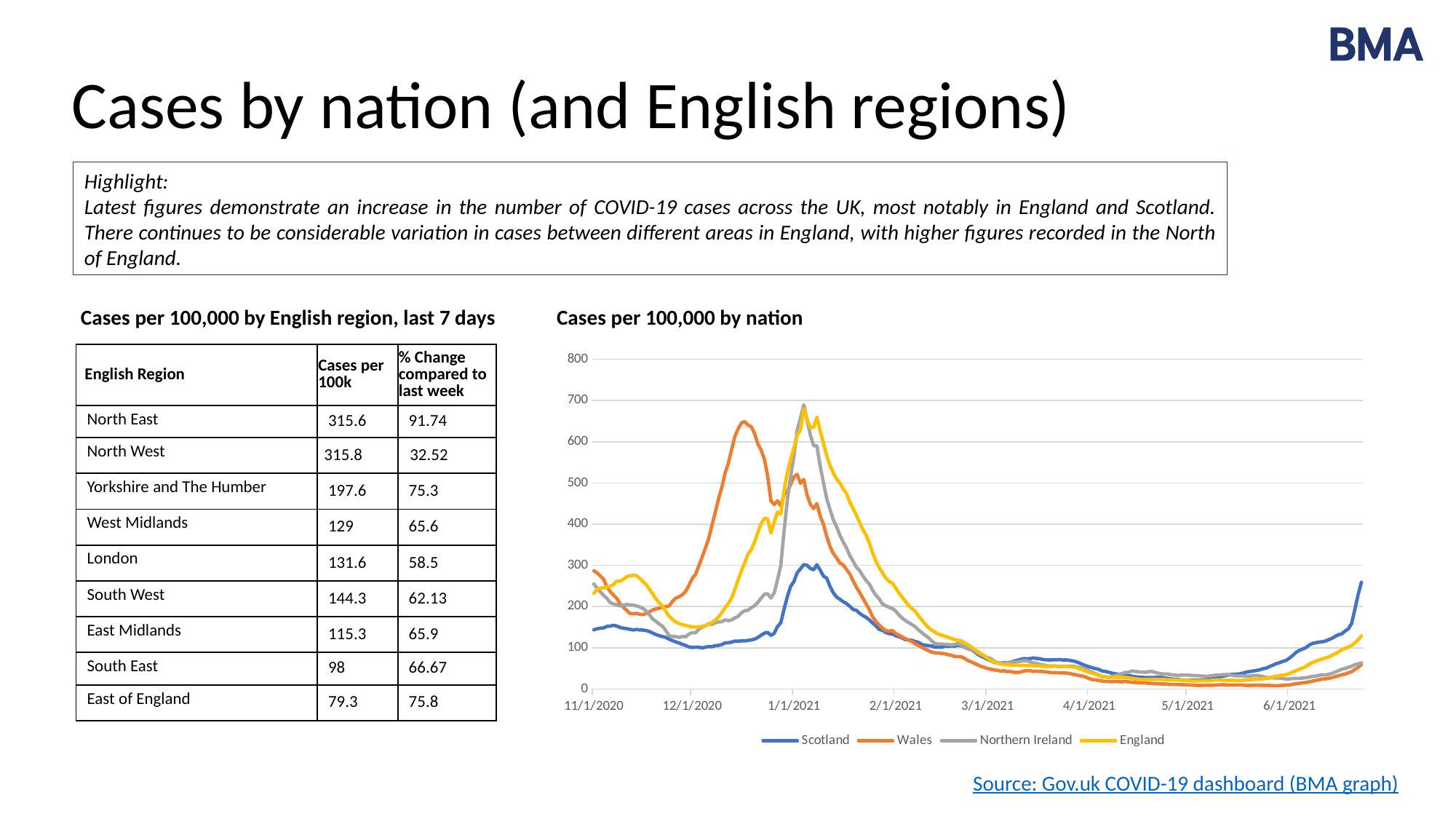

# Cases by nation (and English regions)
Highlight:
Latest figures demonstrate an increase in the number of COVID-19 cases across the UK, most notably in England and Scotland. There continues to be considerable variation in cases between different areas in England, with higher figures recorded in the North of England.
Cases per 100,000 by nation
Cases per 100,000 by English region, last 7 days
| English Region | Cases per 100k | % Change compared to last week |
| --- | --- | --- |
| North East​ | 315.6 | 91.74 |
| North West​ | 315.8 | 32.52 |
| Yorkshire and The Humber​ | 197.6 | 75.3 |
| West Midlands​ | 129 | 65.6 |
| London​ | 131.6 | 58.5 |
| South West​ | 144.3 | 62.13 |
| East Midlands​ | 115.3 | 65.9 |
| South East​ | 98 | 66.67 |
| East of England​ | 79.3 | 75.8 |

### Chart

| Category | Scotland | Wales | Northern Ireland | England |
|---|---|---|---|---|
| 44136 | 143.70435451100983 | 286.7855061992547 | 254.796645872796 | 232.39307590260557 |
| 44137 | 146.1387805904856 | 282.15481786646427 | 244.4991648478851 | 241.57992825372114 |
| 44138 | 147.67631285120714 | 274.4158592828967 | 235.68029648296135 | 244.8026995097497 |
| 44139 | 148.31695129317444 | 266.0742768751988 | 227.01985090303629 | 245.62349351211196 |
| 44140 | 151.95943843464573 | 248.12243032479205 | 220.04924836309655 | 247.22599608815264 |
| 44141 | 152.67329269855216 | 236.57742653619118 | 209.4349217681884 | 249.33483262668952 |
| 44142 | 154.5769040689693 | 227.8869566513653 | 206.42488885321444 | 253.36951483310673 |
| 44143 | 152.8197243424304 | 219.8942617207955 | 204.25977745823317 | 261.52593315528264 |
| 44144 | 149.47010048871562 | 207.23916141405996 | 201.6722053032555 | 261.8279569223856 |
| 44145 | 147.56648911829845 | 198.6438426593599 | 203.9429318882359 | 265.6672119853833 |
| 44146 | 146.59637947760513 | 191.06346929266869 | 204.84066100322812 | 272.68659965493606 |
| 44147 | 144.72937601815752 | 183.29279366572584 | 204.3125850532327 | 274.59290260847445 |
| 44148 | 143.24675562389032 | 182.72188688497084 | 203.62608631823863 | 276.0568295737267 |
| 44149 | 144.52803250782495 | 183.45137888260223 | 201.6722053032555 | 275.01395927202395 |
| 44150 | 143.41149122325334 | 181.2946199330834 | 199.08463314827793 | 268.3534469022053 |
| 44151 | 143.1003239800121 | 180.7237131523284 | 195.54652428330851 | 260.59498930844745 |
| 44152 | 141.8922629180166 | 183.16592549222472 | 188.94557490836561 | 253.2398222742919 |
| 44153 | 139.45783683854083 | 187.35257521776128 | 180.0210913534428 | 241.82154726740353 |
| 44154 | 135.5773982757674 | 192.0466976373023 | 169.35395716353509 | 230.3730698838049 |
| 44155 | 131.9715190452657 | 194.48890997719863 | 163.9675824735817 | 217.981212380608 |
| 44156 | 129.15270990060952 | 196.13819623271303 | 157.26101790863967 | 208.35553726199575 |
| 44157 | 127.17588270825324 | 198.96101309311268 | 152.0330660036849 | 200.93996547441958 |
| 44158 | 125.03431991653397 | 200.1662607413732 | 141.2603166237781 | 187.57985530609835 |
| 44159 | 120.78780224406495 | 201.84726404026287 | 129.00895458388408 | 176.39253965052401 |
| 44160 | 117.40157047938061 | 212.94822922160984 | 127.74157230389504 | 168.783317329923 |
| 44161 | 114.1434664030897 | 220.52860258830106 | 127.10788116390053 | 163.04486575496588 |
| 44162 | 111.8371680120074 | 223.66858988245346 | 124.9955773639188 | 158.75968148289263 |
| 44163 | 108.3228085589296 | 228.8701849959989 | 127.63595711389594 | 156.25110760554296 |
| 44164 | 105.52230336975822 | 236.76772879644287 | 126.68542040390417 | 154.24353785950532 |
| 44165 | 102.0994636941043 | 251.80160735632415 | 133.49760015884524 | 152.15069081452097 |
| 44166 | 100.96461845404791 | 268.23103582471765 | 136.6132482638183 | 151.24284290281722 |
| 44167 | 101.29408965277396 | 277.96816814092773 | 136.40201788382012 | 150.40605940690241 |
| 44168 | 101.34900151922831 | 298.48909520473194 | 144.79842548874748 | 150.8555418367675 |
| 44169 | 99.6833415701133 | 319.5174949625406 | 150.07918498870183 | 151.9570402814961 |
| 44170 | 101.42221734116742 | 341.37053784810644 | 152.8779875236776 | 153.6235008317468 |
| 44171 | 103.05126937931287 | 364.55569655543394 | 158.79243816362643 | 157.1127636469839 |
| 44172 | 102.75840609155638 | 396.46304219096265 | 156.89136474364287 | 161.3108940097157 |
| 44173 | 104.86336097230611 | 427.8946321758621 | 160.58789639361092 | 166.9214296362527 |
| 44174 | 105.90668643493859 | 461.1340936331525 | 162.85862297859128 | 174.02609460475225 |
| 44175 | 107.68217011696227 | 488.34731684914004 | 163.122660953589 | 184.7195125705934 |
| 44176 | 111.91038383394651 | 523.6801031691987 | 167.7697293135488 | 197.1220297361586 |
| 44177 | 112.25815898815733 | 547.531319787407 | 165.92146348856477 | 207.58626496108045 |
| 44178 | 113.64925960500065 | 580.3901767241939 | 167.55849893355062 | 220.48090320598408 |
| 44179 | 116.23011732835465 | 612.9952973139788 | 172.73364324350587 | 242.02585746279675 |
| 44180 | 115.99216590705251 | 631.3594654282641 | 176.21894451347572 | 264.09491178605293 |
| 44181 | 116.77923599289807 | 645.6004179037635 | 184.7737749034017 | 286.5939058248322 |
| 44182 | 116.87075577032198 | 649.1527267617946 | 190.1601495933551 | 306.2201208553434 |
| 44183 | 117.78595354456098 | 640.4305398335933 | 191.0050711133478 | 327.47015778663194 |
| 44184 | 119.0672304284956 | 636.7830798454365 | 197.4475977032921 | 337.60749669892465 |
| 44185 | 120.95253784342798 | 620.1316320734161 | 202.09466606325188 | 356.8126550658864 |
| 44186 | 125.01601596104919 | 594.9165825900708 | 210.174228098182 | 380.0240698729498 |
| 44187 | 130.48889865099846 | 579.819269943439 | 219.99644076809702 | 401.00228541384564 |
| 44188 | 135.44927058737395 | 557.6807736674957 | 229.97707622301073 | 414.3215335430882 |
| 44189 | 137.46270569069975 | 516.3534661495097 | 231.08603571800109 | 412.7314672398107 |
| 44190 | 129.95808394193986 | 456.2813859967351 | 220.78855469309016 | 378.70760157045964 |
| 44191 | 135.46757454285873 | 447.49576498178334 | 233.19833951798282 | 405.2981293482872 |
| 44192 | 151.59335932495014 | 456.63027347386304 | 264.98851170770786 | 429.28059306666063 |
| 44193 | 160.8002489337946 | 444.3240606442556 | 300.1055623824041 | 424.7520131705103 |
| 44194 | 193.9853202277012 | 471.5372838602433 | 383.64717767168145 | 480.8946782541697 |
| 44195 | 224.2051507330734 | 479.65684696431424 | 458.6867701660323 | 525.7949527600184 |
| 44196 | 249.04361832592025 | 496.688899256838 | 516.6695094755308 | 557.7437374883324 |
| 44197 | 260.886277524573 | 514.7041798939953 | 564.5131905451169 | 585.3646992950996 |
| 44198 | 282.1188658869182 | 520.8572863087991 | 628.3575728995647 | 616.384316786973 |
| 44199 | 291.6003148280343 | 499.0676775099837 | 656.9264817943176 | 628.9591651608265 |
| 44200 | 301.8505298995113 | 508.64622460931736 | 689.5615755040353 | 680.6123357770194 |
| 44201 | 300.2397818168506 | 471.22011342649046 | 653.3355653343486 | 654.9118898069484 |
| 44202 | 292.5704244687277 | 448.7327296734191 | 616.2646336446693 | 634.3334116048653 |
| 44203 | 289.33062434792157 | 437.726915622198 | 590.5473348798918 | 634.5981265536791 |
| 44204 | 301.6308824336939 | 449.9379773216797 | 589.9136437398972 | 659.6589927816498 |
| 44205 | 288.45203448465213 | 419.9653713320429 | 540.9081955803211 | 626.3937397508456 |
| 44206 | 273.93699778522137 | 399.95191696224305 | 501.3024993306637 | 596.7883041331721 |
| 44207 | 268.7386744275438 | 370.6770859268624 | 462.17207143600217 | 566.3816172274784 |
| 44208 | 249.08022623688979 | 345.8743580073958 | 435.66265874623156 | 542.6461023539715 |
| 44209 | 233.63168780773523 | 329.1594761486248 | 411.0543194764444 | 524.5850810812117 |
| 44210 | 223.05200153753228 | 317.9950768805273 | 394.05027388659147 | 509.81434225948 |
| 44211 | 217.81707026888512 | 305.8157322244209 | 373.5609270267687 | 499.9736972831061 |
| 44212 | 211.92319660278585 | 301.47049728200795 | 357.24338017190985 | 486.14278536018315 |
| 44213 | 207.67667893031683 | 290.2743809705352 | 343.0381371170327 | 474.337209287245 |
| 44214 | 201.01403913385684 | 279.55402030969157 | 324.39705608219396 | 454.3130335283157 |
| 44215 | 193.19825014185565 | 263.06115775454754 | 310.8783117623109 | 438.83165054869454 |
| 44216 | 190.94686361722768 | 247.45637241391123 | 296.03937756743926 | 422.14394911105614 |
| 44217 | 183.9547526220416 | 234.7061209770499 | 287.5373547725128 | 404.80245504815935 |
| 44218 | 178.28052642175973 | 220.750621891928 | 274.916339567622 | 387.2459911275011 |
| 44219 | 173.90588106089726 | 206.03391376579944 | 263.2458610727229 | 373.42573886694646 |
| 44220 | 167.7557520180111 | 192.42730215780563 | 254.5326078977983 | 354.32184729248394 |
| 44221 | 160.1596104918273 | 174.951211258028 | 239.58805851292757 | 330.1261903267437 |
| 44222 | 153.16749949664123 | 163.85024607668103 | 227.33669647303353 | 309.63121281321264 |
| 44223 | 144.49142459685538 | 155.38179549548207 | 218.729058488108 | 294.5033753021415 |
| 44224 | 142.2583420277122 | 147.42081760828754 | 206.2664660682158 | 282.22877408499636 |
| 44225 | 137.1698424029433 | 141.90205206098932 | 201.83062808825417 | 269.3909873727238 |
| 44226 | 134.38764116925668 | 140.1576146753491 | 198.08128884328661 | 260.72823508805175 |
| 44227 | 133.50905130598724 | 142.18750545136683 | 195.07125592831264 | 257.6262733388644 |
| 44228 | 129.445573188366 | 134.765717301552 | 189.36803566836198 | 245.20066023816776 |
| 44229 | 127.15757875276849 | 130.57906757601543 | 179.7570533784451 | 233.16590142431033 |
| 44230 | 123.77134698808412 | 126.74130532760694 | 172.3111824835095 | 222.81536926465083 |
| 44231 | 119.76278073691725 | 121.76172951768842 | 166.02707867856387 | 212.6957964563054 |
| 44232 | 119.2685739388282 | 118.68517631028656 | 161.0631647486068 | 202.54957449203908 |
| 44233 | 118.00560101037833 | 114.6571118016264 | 156.46890398364656 | 194.7005097681504 |
| 44234 | 115.13187999926784 | 109.07491216757762 | 150.76568372369587 | 188.3544574381978 |
| 44235 | 113.17335676239635 | 105.26886696254438 | 143.00296725876302 | 177.20800382170214 |
| 44236 | 107.81029780535575 | 100.98706610688198 | 136.93009383381556 | 167.58943514466876 |
| 44237 | 106.25446158914941 | 96.76869933797016 | 130.2235292688736 | 157.6866088044796 |
| 44238 | 105.24774403748651 | 92.8357859594358 | 124.625924198922 | 148.93147277928188 |
| 44239 | 104.57049768454964 | 89.85438388215977 | 116.70478494899051 | 142.88211438524812 |
| 44240 | 101.34900151922831 | 87.41217154226344 | 110.47348873904441 | 137.8365408642332 |
| 44241 | 101.80660040634781 | 87.57075675913983 | 108.78364569905901 | 133.21380061716246 |
| 44242 | 101.29408965277396 | 86.33379206750402 | 109.20610645905536 | 130.77806776599644 |
| 44243 | 104.039682975491 | 85.63601711324792 | 108.30837734406313 | 128.24284473272593 |
| 44244 | 103.7651236432193 | 83.1938047733516 | 107.78030139406769 | 125.0147436455132 |
| 44245 | 104.35085021873226 | 82.11542529859217 | 107.09380265907363 | 122.67139453487283 |
| 44246 | 104.16781066388445 | 79.0388720911903 | 108.04433936906543 | 119.67780601976362 |
| 44247 | 106.34598136657333 | 78.56311644056115 | 110.26225835904623 | 118.16413396345915 |
| 44248 | 105.04640052715392 | 78.05564374655673 | 106.98818746907456 | 116.85654871294258 |
| 44249 | 101.84320831731738 | 74.34474967164931 | 100.75689125912845 | 112.21959558271408 |
| 44250 | 98.0176816209983 | 69.46032499185665 | 97.74685834415449 | 107.46893938722327 |
| 44251 | 95.67477531894642 | 66.00316726395145 | 94.84244061917961 | 102.61701639923322 |
| 44252 | 91.11709040323615 | 62.26055614566877 | 93.20540517419377 | 96.7666383694085 |
| 44253 | 84.34462687386744 | 58.835115461138855 | 87.02691655924721 | 91.05661256076696 |
| 44254 | 79.84185382461149 | 54.77533390910339 | 83.01353933928193 | 86.10519939067238 |
| 44255 | 76.43731810444237 | 52.68200904633511 | 79.73946844931025 | 81.0489662072891 |
| 44256 | 71.97115296615598 | 49.76404105580962 | 76.20135958434085 | 73.99937616102599 |
| 44257 | 68.69474493438032 | 48.146471843670504 | 73.98344059436005 | 69.6271379796113 |
| 44258 | 64.94243406000037 | 46.402034458030265 | 67.96337476441212 | 65.72747816319307 |
| 44259 | 63.64285322058097 | 45.57739133027306 | 63.94999754444683 | 62.49227063440145 |
| 44260 | 62.59952775794849 | 43.32548125062839 | 62.36576969446053 | 60.513126654679404 |
| 44261 | 63.77098090897443 | 44.2769925518867 | 61.73207855446602 | 59.80070588639526 |
| 44262 | 63.93571650833745 | 42.342252905994805 | 63.73876716444865 | 59.047423079032455 |
| 44263 | 64.70448263869822 | 42.786291513248685 | 65.58703298943267 | 58.4700247007473 |
| 44264 | 67.17551662914356 | 40.50266439022874 | 64.31965070944364 | 57.63679442562195 |
| 44265 | 69.53672688668021 | 40.2806450866018 | 66.11510893942811 | 57.478676100491555 |
| 44266 | 71.45864221258213 | 41.200439344484835 | 67.22406843441851 | 57.29568522983503 |
| 44267 | 73.67342082624056 | 43.57921759763061 | 68.8082962844048 | 57.40583507430788 |
| 44268 | 73.41716544945363 | 44.245275508511426 | 68.33302792940891 | 56.95635264444282 |
| 44269 | 73.61850895978621 | 44.62588002901475 | 65.7454557744313 | 57.05584282654734 |
| 44270 | 75.46720846374902 | 42.659423339747576 | 63.157883619453685 | 56.83198991681218 |
| 44271 | 73.96628411399703 | 43.230330120502565 | 62.471384884459624 | 55.99520642089737 |
| 44272 | 73.50868522687753 | 42.6277062963723 | 59.35573677948657 | 55.71983180971522 |
| 44273 | 71.47694616806692 | 42.342252905994805 | 58.72204563949205 | 55.42846770498056 |
| 44274 | 70.72648399319093 | 41.42245864811177 | 56.345703864512615 | 54.582801157092135 |
| 44275 | 70.59835630479746 | 40.21721099985125 | 55.55358993951946 | 54.43889571511952 |
| 44276 | 70.9461314590083 | 39.614587175720985 | 55.55358993951946 | 56.094696603001886 |
| 44277 | 70.81800377061484 | 39.67802126247154 | 55.395167154520834 | 55.57059653655844 |
| 44278 | 71.42203430161258 | 39.043680394965996 | 53.86374689953407 | 54.854622547484844 |
| 44279 | 70.34210092801054 | 39.26569969859294 | 55.28955196452174 | 55.3041049773499 |
| 44280 | 70.68987608222137 | 38.6313588310874 | 55.28955196452174 | 55.163752756166744 |
| 44281 | 69.4635110647411 | 37.83843274670547 | 55.44797474952037 | 54.245245182094656 |
| 44282 | 68.21884209177603 | 35.77682492731247 | 55.28955196452174 | 53.48840915394241 |
| 44283 | 66.26031885490454 | 34.63501136580249 | 54.33901525452997 | 52.736902956974355 |
| 44284 | 63.22186224443102 | 32.256233112656716 | 52.27951904954779 | 49.29205540160535 |
| 44285 | 59.378031592627174 | 31.431589984899514 | 50.27283043956514 | 46.83322661530794 |
| 44286 | 56.66904618087968 | 28.830792428126802 | 47.896488664585696 | 43.34218718967613 |
| 44287 | 53.795325169769185 | 25.500502873722716 | 43.513458279623606 | 40.53336615561817 |
| 44288 | 51.45241886771731 | 22.67768601332306 | 40.503425364649644 | 37.880886836295886 |
| 44289 | 49.43898376439149 | 21.757891755440028 | 37.01812409467979 | 36.23574561078187 |
| 44290 | 47.535372393974335 | 20.90153158430755 | 34.00809117970583 | 32.38405427502117 |
| 44291 | 43.453590320868344 | 19.28396237216842 | 29.941906364741 | 30.580794724376755 |
| 44292 | 42.73973605696191 | 18.269016984159556 | 29.09698484474831 | 29.88436344964511 |
| 44293 | 40.68969304266652 | 18.173865854033725 | 28.304870919755164 | 28.89656807017881 |
| 44294 | 38.273570918675524 | 18.04699768053262 | 30.10032914973963 | 28.212573068210236 |
| 44295 | 36.754342613438766 | 18.33245107091011 | 32.63509370971771 | 28.5412459912341 |
| 44296 | 35.82084088371497 | 18.11043176728317 | 34.64178231970035 | 28.317393081498928 |
| 44297 | 35.01546684238464 | 17.412656813027077 | 37.44058485467614 | 28.265871380051944 |
| 44298 | 34.31991653396299 | 18.522753331161773 | 40.13377219965284 | 28.34404223741978 |
| 44299 | 32.58104076290886 | 17.222354552775414 | 40.4506177696501 | 27.18036242887585 |
| 44300 | 31.31806783445903 | 16.397711425018215 | 43.56626587462315 | 26.032672113884423 |
| 44301 | 29.780535573737485 | 15.79508760088795 | 42.87976713962909 | 24.826353655867123 |
| 44302 | 28.975161532407153 | 15.414483080384626 | 41.50676966964097 | 23.922058964952825 |
| 44303 | 28.535866600772426 | 15.002161516506025 | 41.29553928964279 | 22.88807171522371 |
| 44304 | 27.858620247835557 | 15.002161516506025 | 40.55623295964919 | 23.30379854758902 |
| 44305 | 27.96844398074424 | 13.955499085121884 | 41.77080764463869 | 23.115477845748327 |
| 44306 | 27.602364871048636 | 13.733479781494944 | 43.14380511462681 | 23.17765920956365 |
| 44307 | 28.04165980268336 | 13.226007087490514 | 40.39781017465056 | 23.50633213258751 |
| 44308 | 28.62738637819633 | 12.71853439348608 | 38.443929159667455 | 23.652014184954844 |
| 44309 | 27.98674793622902 | 12.337929872982757 | 37.070931689679334 | 23.245170404563144 |
| 44310 | 26.943422473596545 | 12.337929872982757 | 36.33162535968573 | 23.06217953390662 |
| 44311 | 25.808577233540166 | 11.640154918726662 | 36.33162535968573 | 22.427929622990305 |
| 44312 | 24.58221221605989 | 11.069248137971675 | 34.69458991469989 | 22.353311986411917 |
| 44313 | 23.75853421924478 | 11.164399268097508 | 33.8496683947072 | 21.914489218915193 |
| 44314 | 23.008072044368788 | 10.688643617468353 | 33.057554469714056 | 21.733274958653393 |
| 44315 | 21.983050537221093 | 10.688643617468353 | 33.69124560970857 | 21.521858321681286 |
| 44316 | 21.726795160434172 | 10.244605010214475 | 34.16651396470446 | 21.221611164973 |
| 44317 | 21.379020006223346 | 10.054302749962812 | 33.95528358470629 | 21.07948233339512 |
| 44318 | 21.56205956107115 | 9.895717533086428 | 33.21597725471268 | 20.0828039019552 |
| 44319 | 20.97633298555818 | 8.975923275203394 | 32.52947851971862 | 19.388149237618283 |
| 44320 | 21.012940896527738 | 8.849055101702286 | 32.42386332971954 | 20.001079823797912 |
| 44321 | 21.507147694616805 | 8.753903971576454 | 31.790172189725013 | 20.027728979718766 |
| 44322 | 22.31252173594714 | 9.071074405329226 | 30.99805826473187 | 20.08991034353409 |
| 44323 | 22.806728534036207 | 9.22965962220561 | 30.734020289734154 | 20.33330596761122 |
| 44324 | 23.85005399666868 | 9.197942578830332 | 32.00140256972318 | 20.470104968004936 |
| 44325 | 25.4974099902989 | 9.293093708956164 | 33.004746874714506 | 21.594699347864953 |
| 44326 | 28.49925868980287 | 9.76884935958532 | 34.06089877470537 | 22.44036589575337 |
| 44327 | 30.091702816978753 | 10.054302749962812 | 34.00809117970583 | 21.914489218915193 |
| 44328 | 31.48280343382205 | 10.561775443967244 | 34.80020510469898 | 21.434804412339833 |
| 44329 | 33.20337524939139 | 9.673698229459488 | 35.32828105469441 | 21.178972515499638 |
| 44330 | 34.869035198506396 | 9.832283446335872 | 34.06089877470537 | 21.026184021553412 |
| 44331 | 35.69271319532151 | 9.705415272834765 | 32.582286114718165 | 21.125674203657933 |
| 44332 | 36.058792305017114 | 9.737132316210042 | 31.948594974723648 | 20.550052435767498 |
| 44333 | 36.699430746984426 | 9.990868663212257 | 31.948594974723648 | 20.674415163398145 |
| 44334 | 39.09724891549064 | 9.356527795706716 | 31.8957873797241 | 21.37795287970868 |
| 44335 | 41.20220379624037 | 8.531884667949514 | 31.420519024728215 | 22.093926868782276 |
| 44336 | 42.50178463565977 | 8.849055101702286 | 31.26209623972958 | 22.554068961015677 |
| 44337 | 43.801365475079166 | 9.071074405329226 | 32.52947851971862 | 23.154563274432242 |
| 44338 | 45.02773049255944 | 9.324810752331441 | 32.582286114718165 | 23.64490774337595 |
| 44339 | 46.748302308128785 | 9.00764031857867 | 31.73736459472547 | 24.20986984889804 |
| 44340 | 49.18272838760456 | 8.722186928201179 | 30.311559529737803 | 24.874322136524654 |
| 44341 | 50.775172514780444 | 8.880772145077561 | 27.988025349757905 | 25.83724497046483 |
| 44342 | 54.710522944008204 | 8.722186928201179 | 26.931873449767036 | 27.434417715321313 |
| 44343 | 57.840499331905626 | 8.37329945107313 | 27.09029623476567 | 29.294528798596893 |
| 44344 | 61.28164296304432 | 8.024411973945083 | 26.720643069768865 | 31.120884284372714 |
| 44345 | 63.89910859736789 | 8.214714234196745 | 26.50941268977069 | 32.64166278225609 |
| 44346 | 66.97417311881098 | 8.785621014951731 | 25.50606838477937 | 33.87285378579952 |
| 44347 | 69.3536873318324 | 9.388244839081995 | 24.185878509790793 | 34.66522202184623 |
| 44348 | 74.68013837790346 | 9.673698229459488 | 24.608339269787137 | 37.580639679587605 |
| 44349 | 80.99500302015265 | 11.259550398223338 | 25.45326078977983 | 40.853156026668415 |
| 44350 | 88.38980103600389 | 12.908836653737742 | 25.50606838477937 | 44.408153426510275 |
| 44351 | 93.49660461625757 | 13.701762738119669 | 25.77010635977709 | 47.81391555319535 |
| 44352 | 96.626581004155 | 14.811859256254364 | 26.667835474769326 | 50.413096560675925 |
| 44353 | 100.10433254626324 | 15.731653514137395 | 27.354334209763387 | 54.09068007775371 |
| 44354 | 106.12633390075594 | 17.15892046602486 | 28.885754464750136 | 60.34079544639121 |
| 44355 | 110.48267530613366 | 18.96679193841565 | 30.628405099735065 | 64.06634744412654 |
| 44356 | 112.09342338879432 | 20.520927063804226 | 30.99805826473187 | 67.244703440287 |
| 44357 | 113.75908333790932 | 22.13849627594335 | 32.95193927971496 | 70.03220514960827 |
| 44358 | 114.50954551278532 | 24.200104095336357 | 34.53616712970126 | 72.87122856037654 |
| 44359 | 116.35824501674813 | 24.51727452908913 | 34.00809117970583 | 75.34782345062119 |
| 44360 | 119.57974118206945 | 25.912824437601316 | 35.64512662469167 | 77.65208713257765 |
| 44361 | 122.98427690223858 | 27.62554477986627 | 37.91585320967203 | 81.39718184465492 |
| 44362 | 127.70669741731187 | 30.09947416313788 | 41.189924099643704 | 85.72678137659626 |
| 44363 | 131.696959712994 | 32.002496765654506 | 44.67522536961356 | 90.09013650603734 |
| 44364 | 133.82021854922849 | 34.63501136580249 | 48.00210385458478 | 94.82835642876509 |
| 44365 | 140.55607416762763 | 36.03056127431468 | 49.79756208456924 | 98.67294132294688 |
| 44366 | 145.97404499112258 | 39.487719002219876 | 52.59636461954504 | 101.6665298380561 |
| 44367 | 158.8600296524079 | 41.83478021199038 | 55.342359559521284 | 105.38852861500197 |
| 44368 | 193.54602529606646 | 47.63899914966607 | 58.7748532344916 | 111.96021046508446 |
| 44369 | 229.51329782365968 | 52.333121569207066 | 61.15119500947104 | 119.66003991581638 |
| 44370 | 259.20231361997327 | 59.40602224189384 | 63.52753678445049 | 128.92861634508924 |
Source: Gov.uk COVID-19 dashboard (BMA graph)